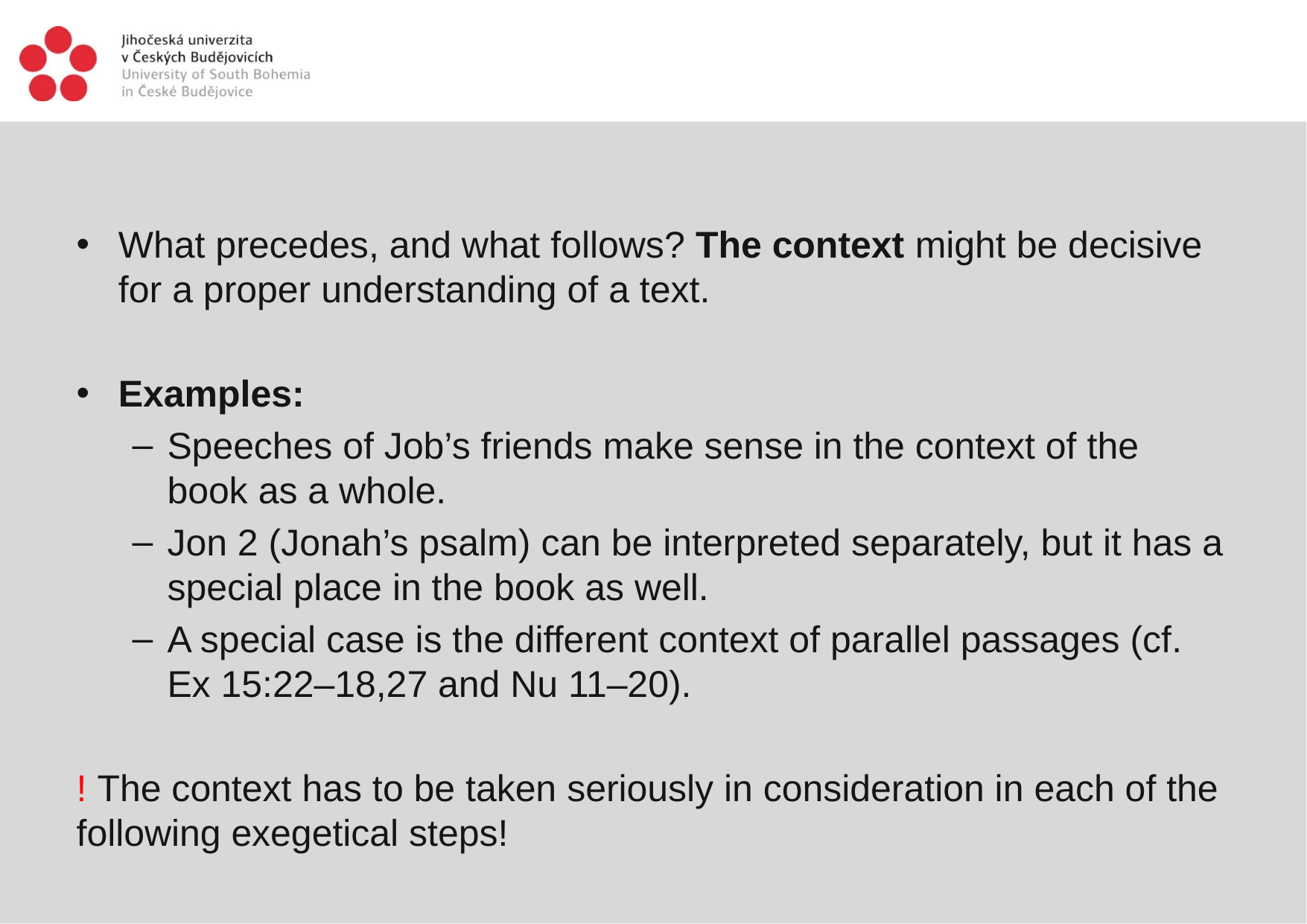

#
What precedes, and what follows? The context might be decisive for a proper understanding of a text.

Examples:
Speeches of Job’s friends make sense in the context of the book as a whole.
Jon 2 (Jonah’s psalm) can be interpreted separately, but it has a special place in the book as well.
A special case is the different context of parallel passages (cf. Ex 15:22–18,27 and Nu 11–20).

! The context has to be taken seriously in consideration in each of the following exegetical steps!